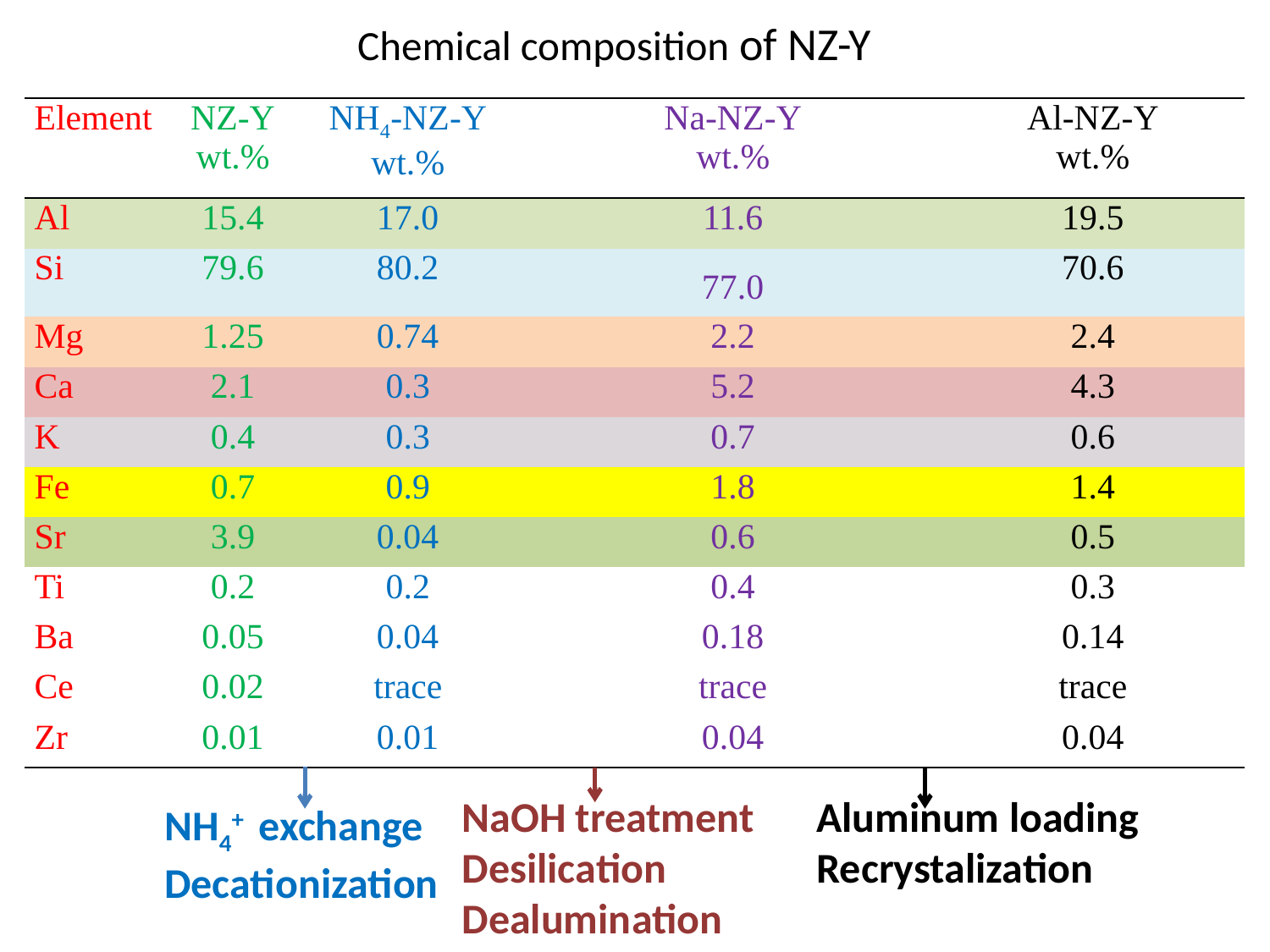

# Chemical composition of NZ-Y
| Element | NZ-Y wt.% | NH4-NZ-Y wt.% | Na-NZ-Y wt.% | Al-NZ-Y wt.% |
| --- | --- | --- | --- | --- |
| Al | 15.4 | 17.0 | 11.6 | 19.5 |
| Si | 79.6 | 80.2 | 77.0 | 70.6 |
| Mg | 1.25 | 0.74 | 2.2 | 2.4 |
| Ca | 2.1 | 0.3 | 5.2 | 4.3 |
| K | 0.4 | 0.3 | 0.7 | 0.6 |
| Fe | 0.7 | 0.9 | 1.8 | 1.4 |
| Sr | 3.9 | 0.04 | 0.6 | 0.5 |
| Ti | 0.2 | 0.2 | 0.4 | 0.3 |
| Ba | 0.05 | 0.04 | 0.18 | 0.14 |
| Ce | 0.02 | trace | trace | trace |
| Zr | 0.01 | 0.01 | 0.04 | 0.04 |
NaOH treatment
Desilication
Dealumination
Aluminum loading
Recrystalization
NH4+  exchange
Decationization